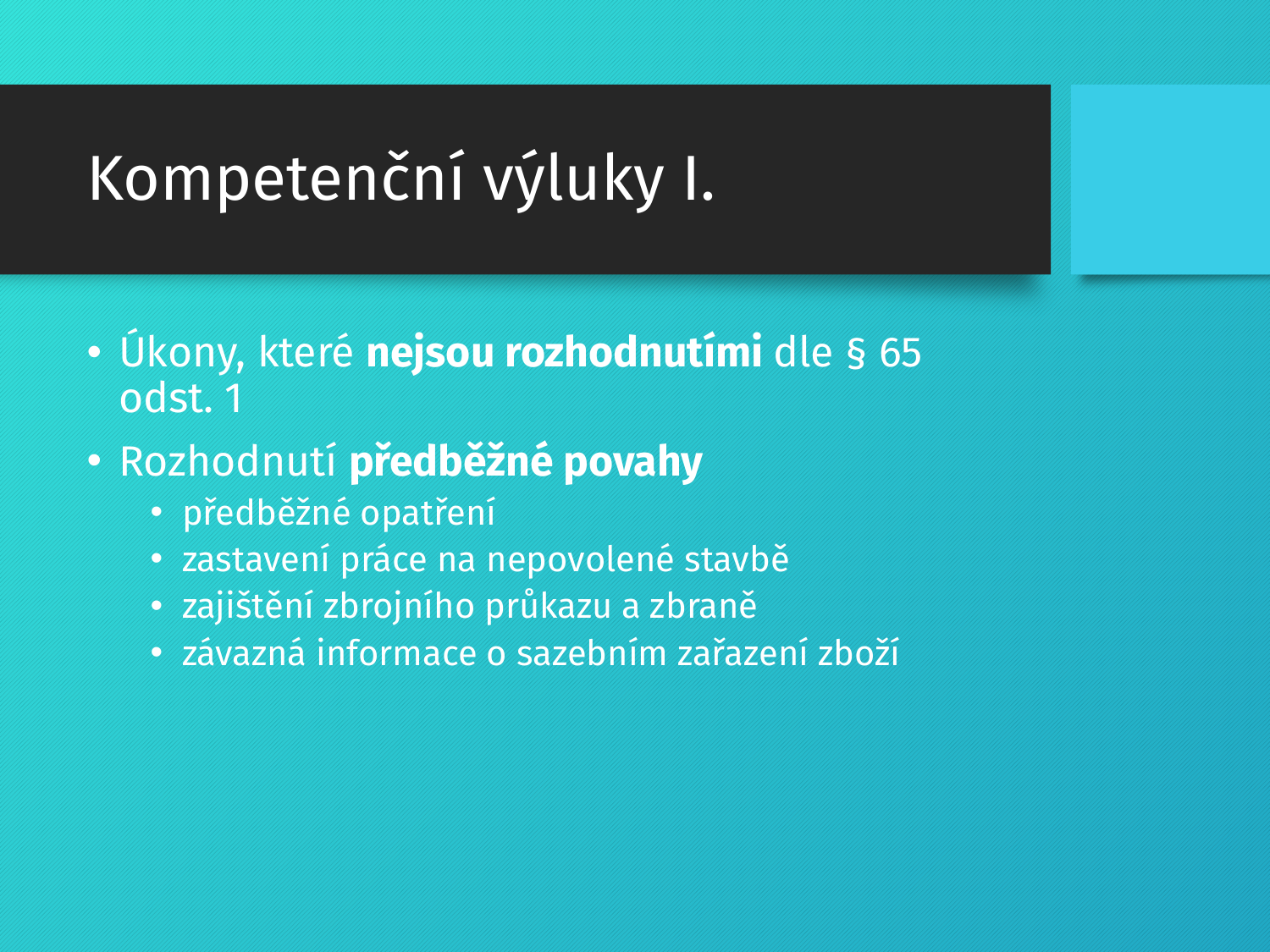

# Kompetenční výluky I.
Úkony, které nejsou rozhodnutími dle § 65 odst. 1
Rozhodnutí předběžné povahy
předběžné opatření
zastavení práce na nepovolené stavbě
zajištění zbrojního průkazu a zbraně
závazná informace o sazebním zařazení zboží